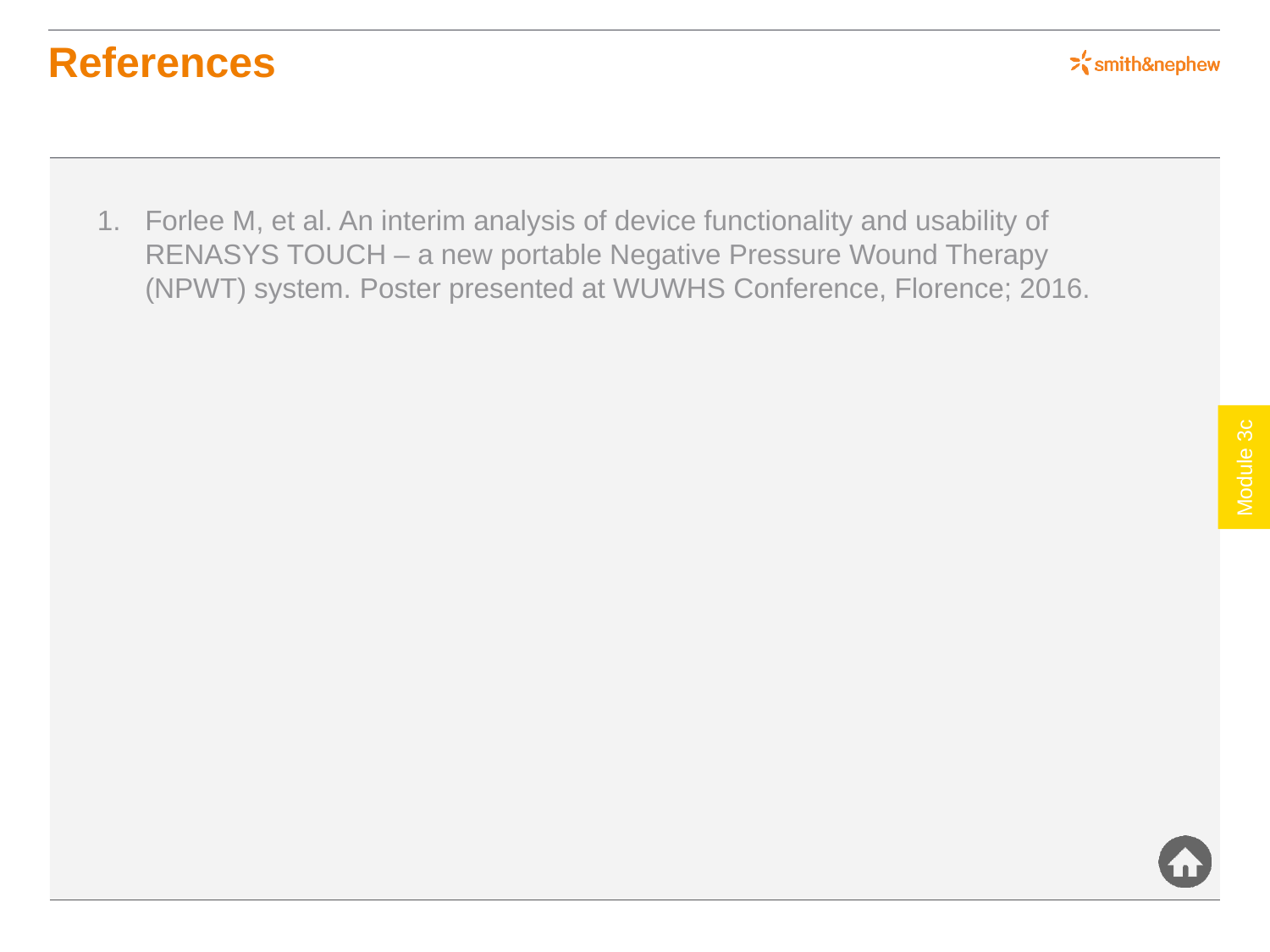

# References

Forlee M, et al. An interim analysis of device functionality and usability of RENASYS TOUCH – a new portable Negative Pressure Wound Therapy (NPWT) system. Poster presented at WUWHS Conference, Florence; 2016.

Module 3c